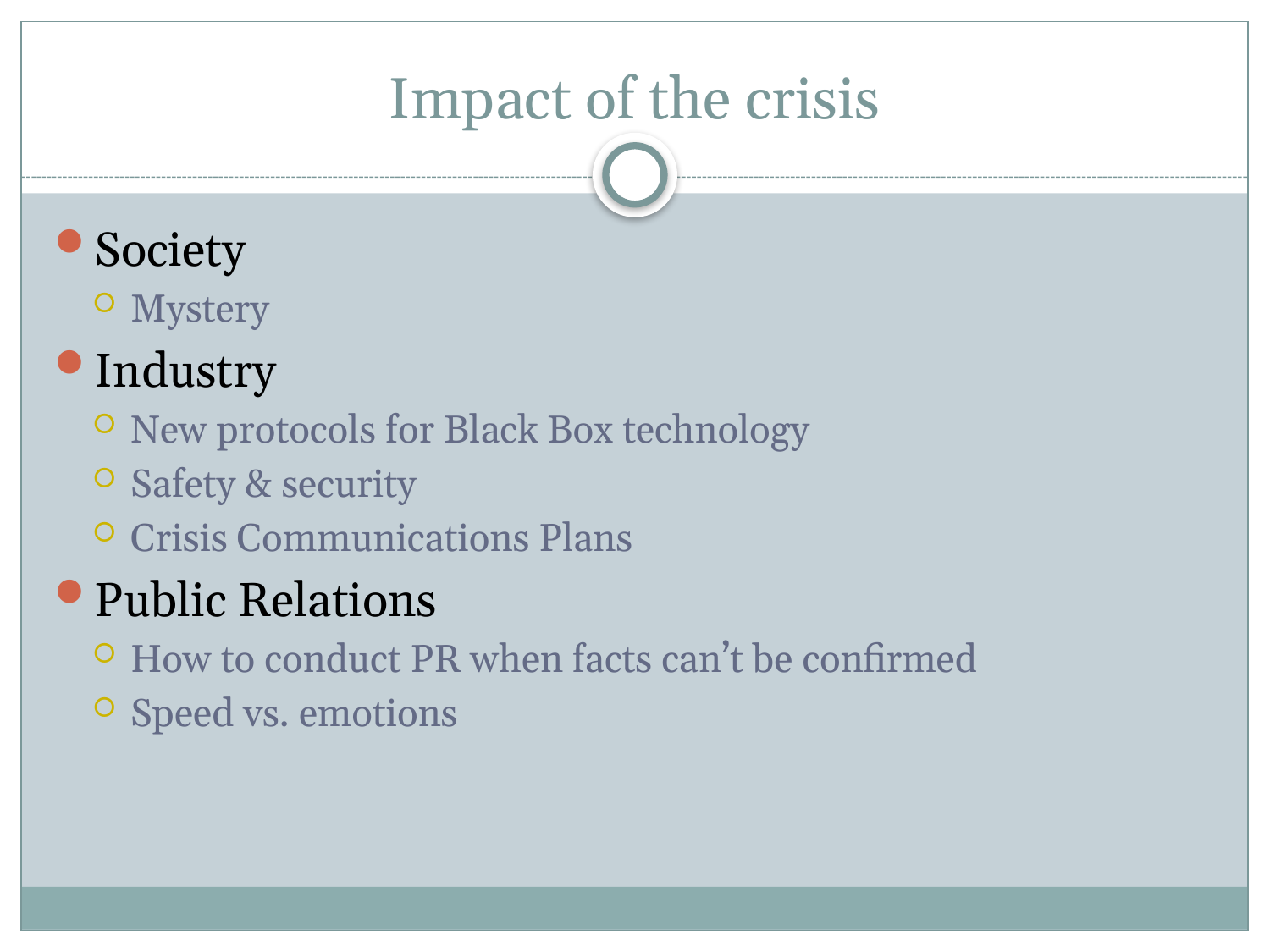

# Impact of the crisis
Society
Mystery
Industry
New protocols for Black Box technology
Safety & security
Crisis Communications Plans
Public Relations
How to conduct PR when facts can’t be confirmed
Speed vs. emotions